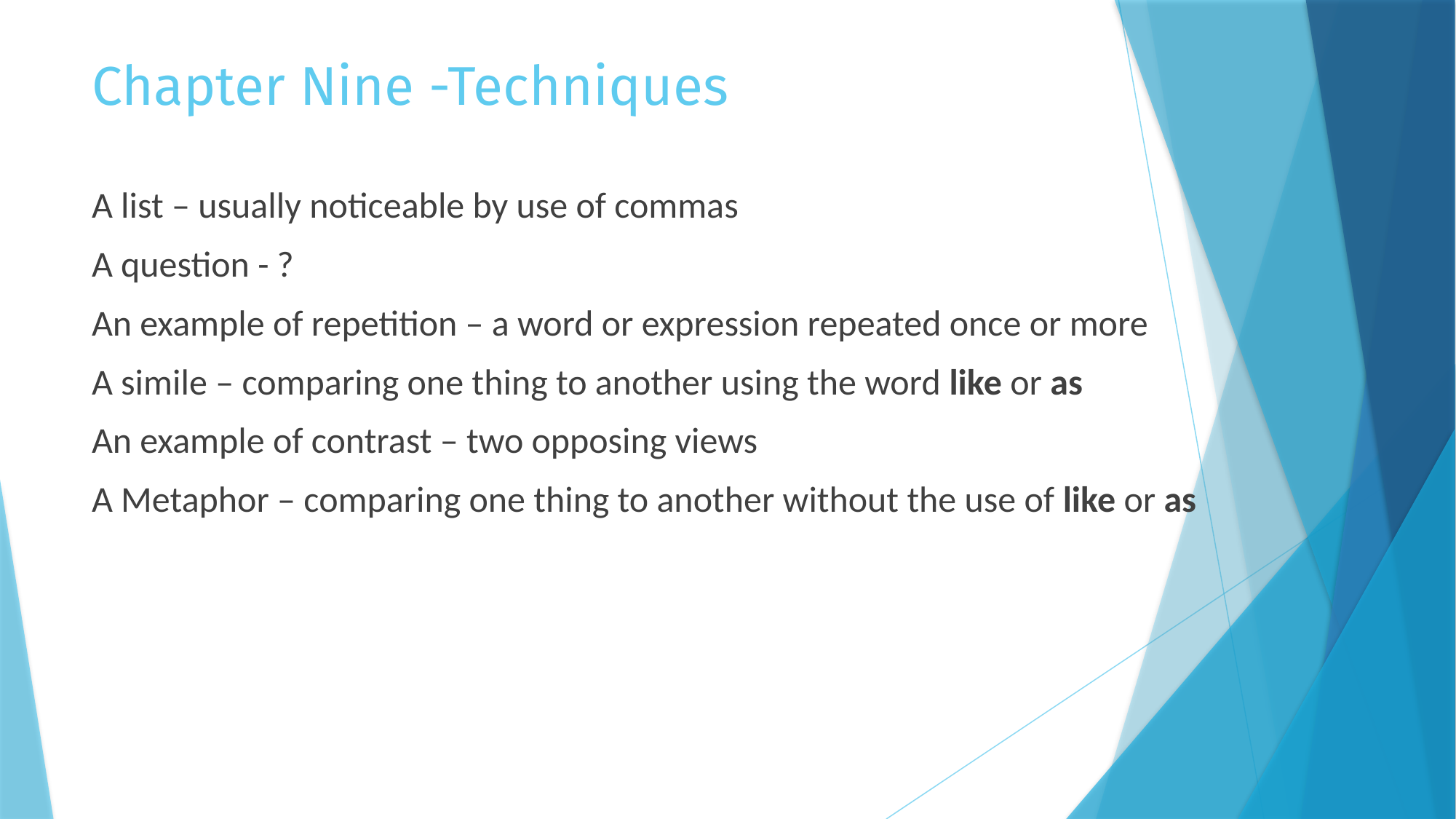

# Chapter Nine -Techniques
A list – usually noticeable by use of commas
A question - ?
An example of repetition – a word or expression repeated once or more
A simile – comparing one thing to another using the word like or as
An example of contrast – two opposing views
A Metaphor – comparing one thing to another without the use of like or as